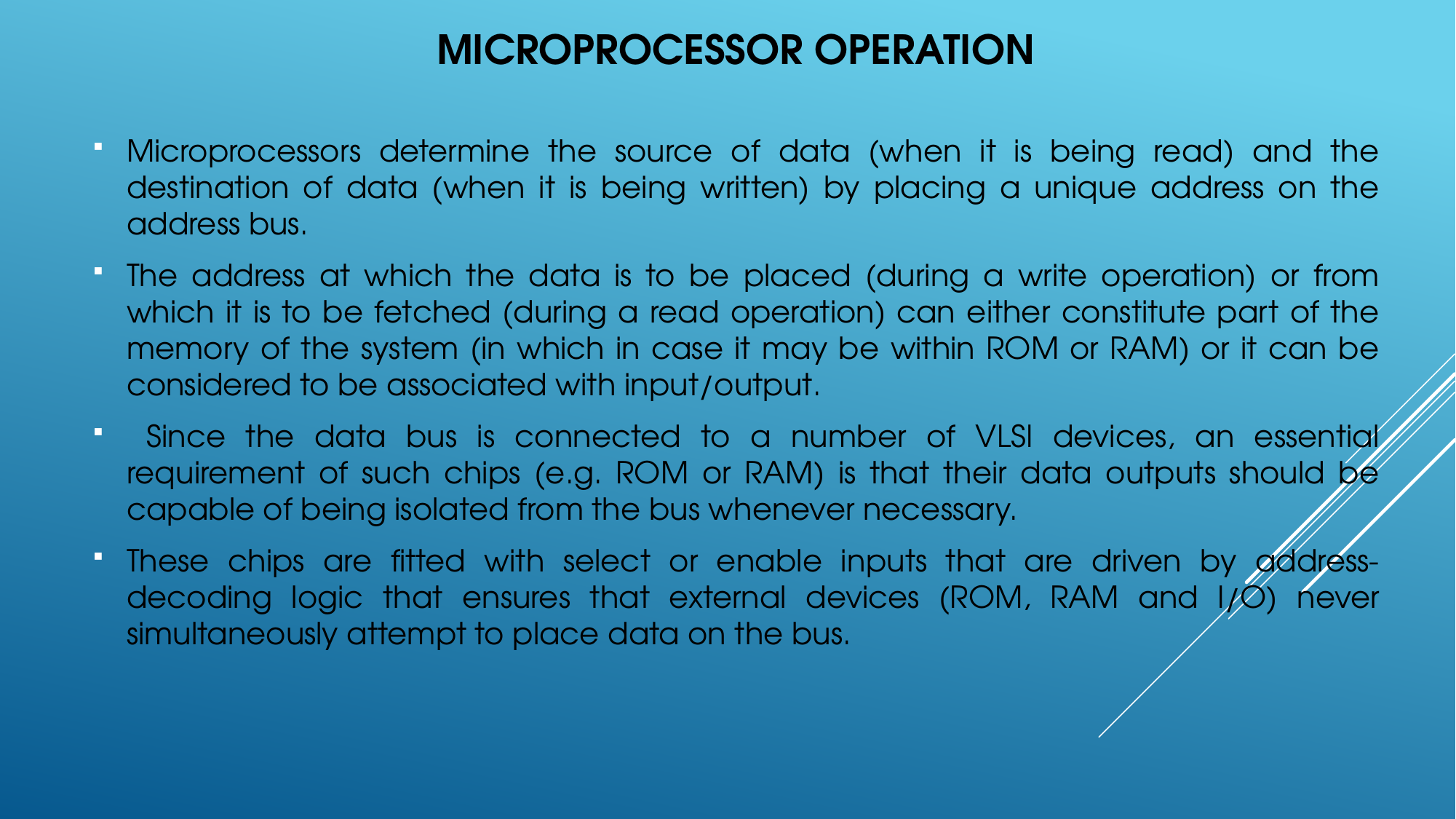

# MICROPROCESSOR OPERATION
Microprocessors determine the source of data (when it is being read) and the destination of data (when it is being written) by placing a unique address on the address bus.
The address at which the data is to be placed (during a write operation) or from which it is to be fetched (during a read operation) can either constitute part of the memory of the system (in which in case it may be within ROM or RAM) or it can be considered to be associated with input/output.
 Since the data bus is connected to a number of VLSI devices, an essential requirement of such chips (e.g. ROM or RAM) is that their data outputs should be capable of being isolated from the bus whenever necessary.
These chips are fitted with select or enable inputs that are driven by address-decoding logic that ensures that external devices (ROM, RAM and I/O) never simultaneously attempt to place data on the bus.